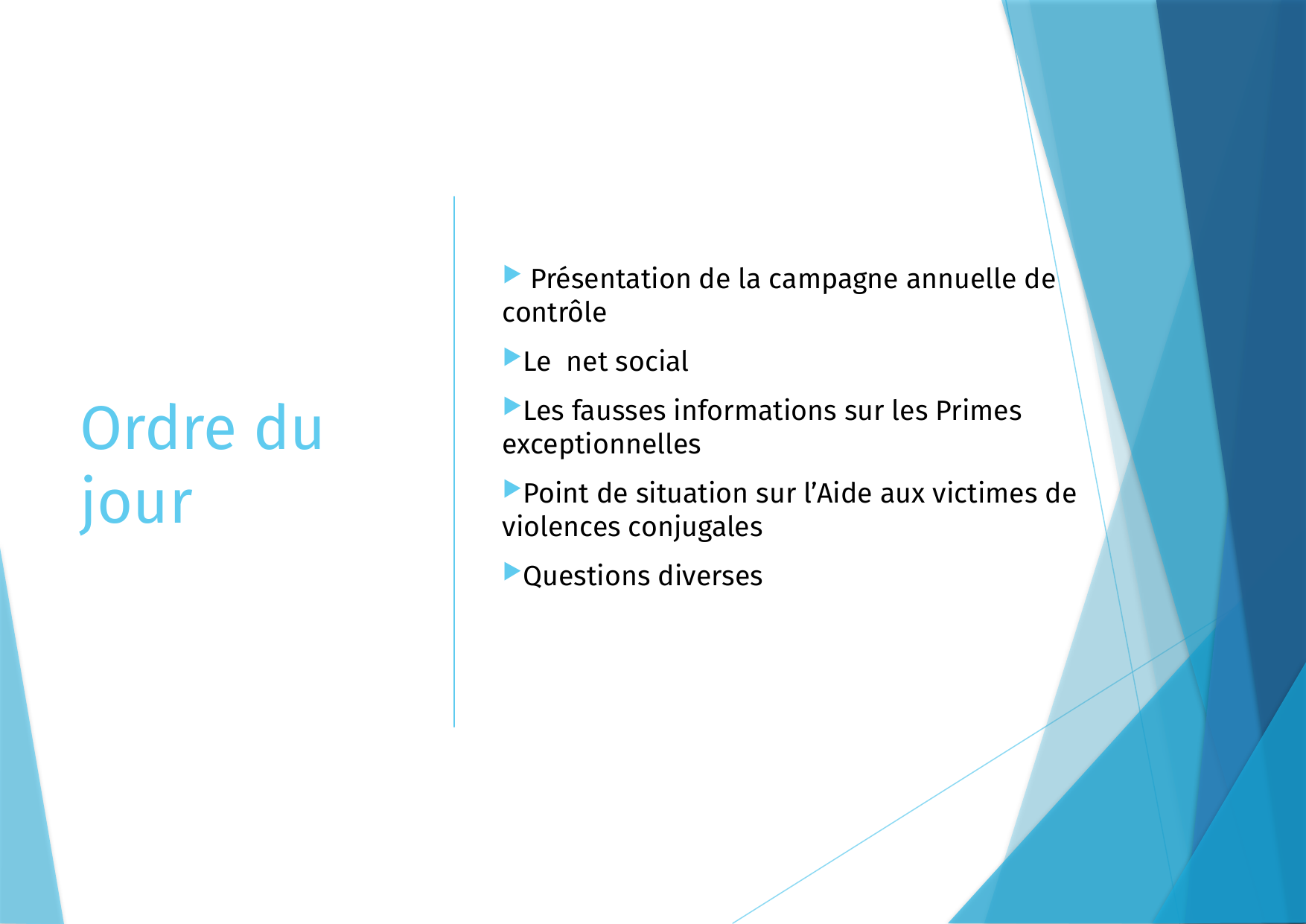

# Ordre du jour

 Présentation de la campagne annuelle de contrôle
Le  net social
Les fausses informations sur les Primes exceptionnelles
Point de situation sur l’Aide aux victimes de violences conjugales
Questions diverses